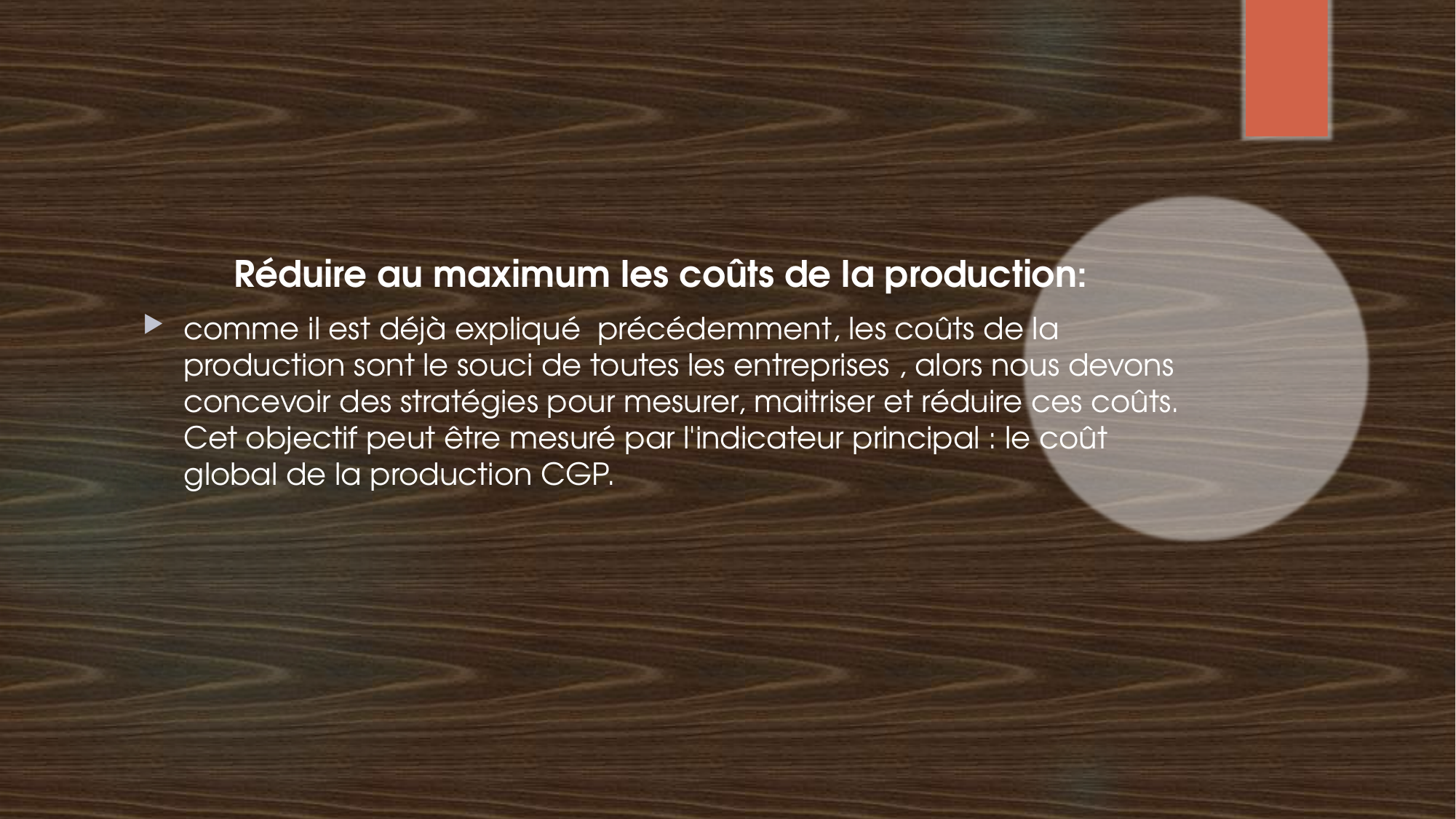

Réduire au maximum les coûts de la production:
comme il est déjà expliqué  précédemment, les coûts de la production sont le souci de toutes les entreprises , alors nous devons concevoir des stratégies pour mesurer, maitriser et réduire ces coûts. Cet objectif peut être mesuré par l'indicateur principal : le coût global de la production CGP.